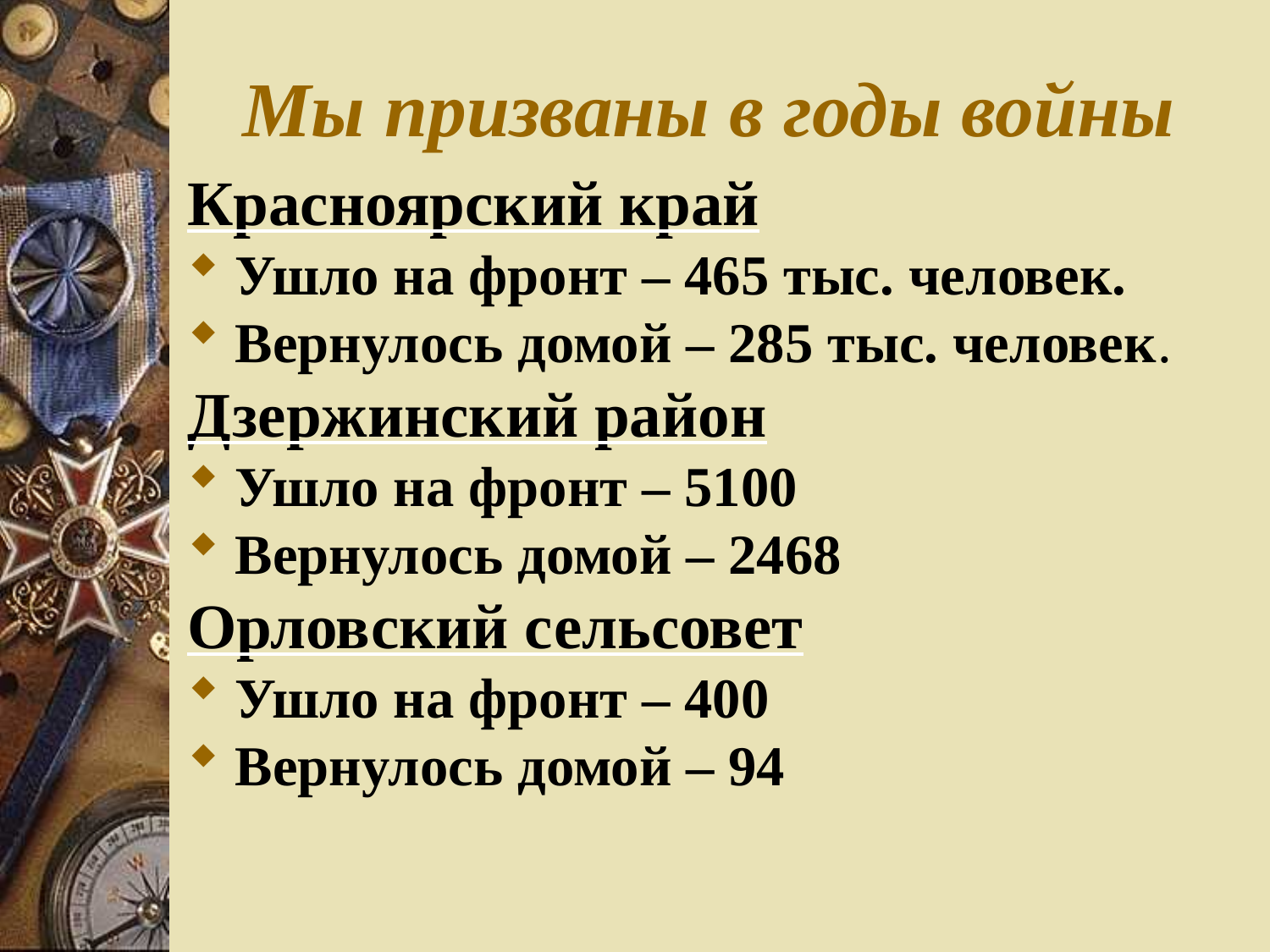

Мы призваны в годы войны
Красноярский край
Ушло на фронт – 465 тыс. человек.
Вернулось домой – 285 тыс. человек.
Дзержинский район
Ушло на фронт – 5100
Вернулось домой – 2468
Орловский сельсовет
Ушло на фронт – 400
Вернулось домой – 94